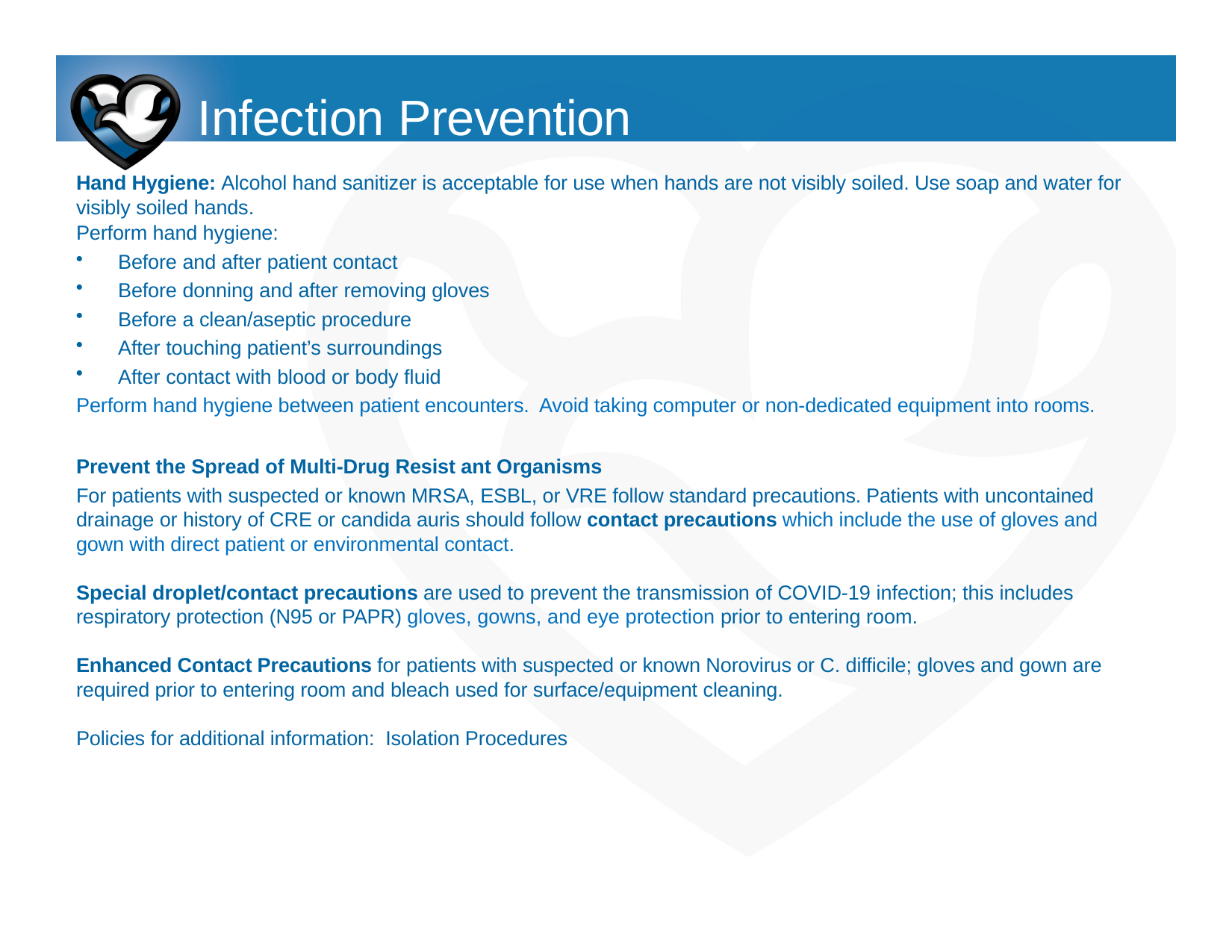

# Infection Prevention
Hand Hygiene: Alcohol hand sanitizer is acceptable for use when hands are not visibly soiled. Use soap and water for  visibly soiled hands.
Perform hand hygiene:
Before and after patient contact
Before donning and after removing gloves
Before a clean/aseptic procedure
After touching patient’s surroundings
After contact with blood or body fluid
Perform hand hygiene between patient encounters.  Avoid taking computer or non-dedicated equipment into rooms.

Prevent the Spread of Multi-Drug Resist ant Organisms
For patients with suspected or known MRSA, ESBL, or VRE follow standard precautions. Patients with uncontained  drainage or history of CRE or candida auris should follow contact precautions which include the use of gloves and gown with direct patient or environmental contact.

Special droplet/contact precautions are used to prevent the transmission of COVID-19 infection; this includes respiratory protection (N95 or PAPR) gloves, gowns, and eye protection prior to entering room.

Enhanced Contact Precautions for patients with suspected or known Norovirus or C. difficile; gloves and gown are  required prior to entering room and bleach used for surface/equipment cleaning.

Policies for additional information:  Isolation Procedures